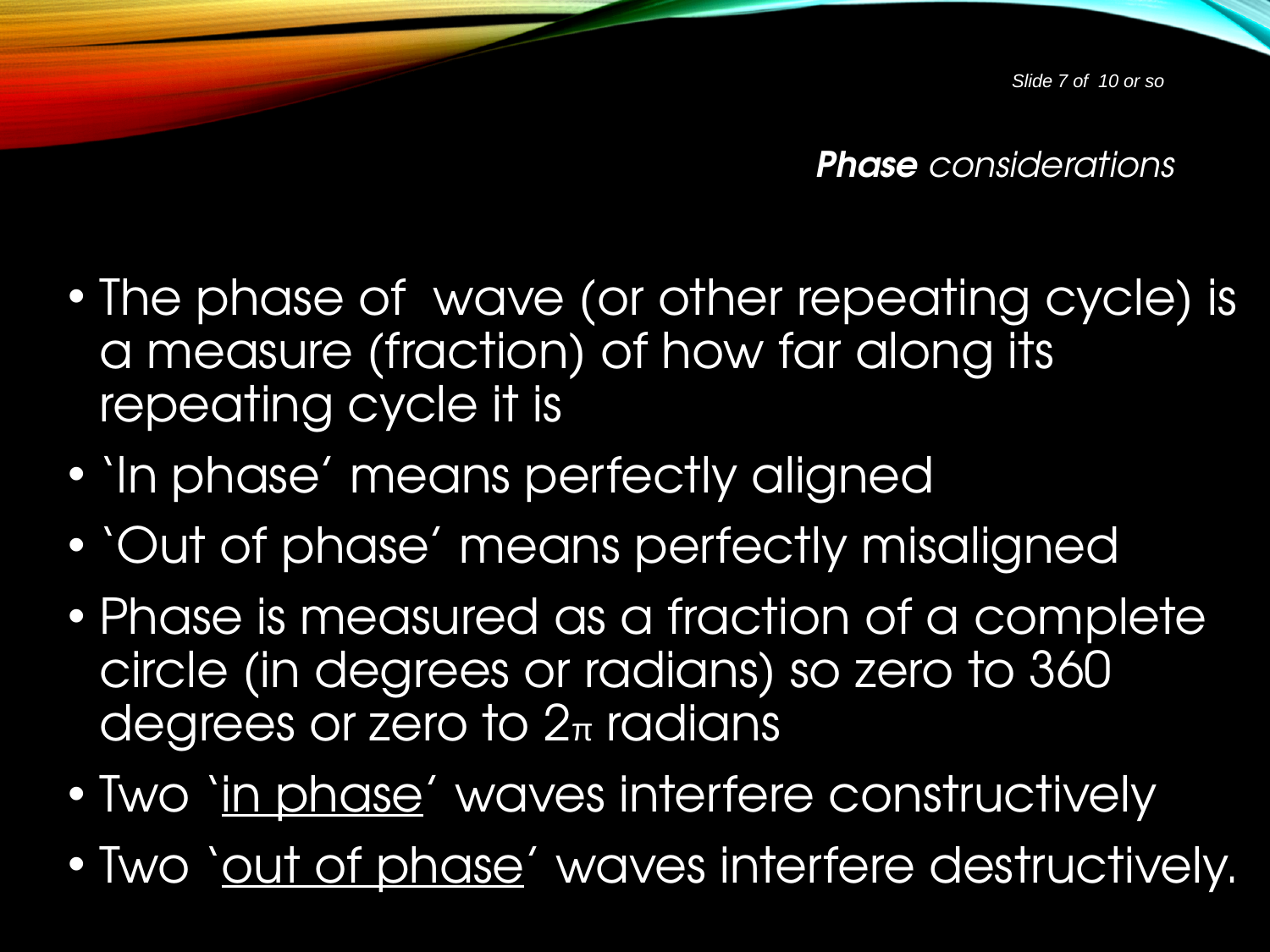

Slide 7 of  10 or so
# Phase considerations
The phase of  wave (or other repeating cycle) is a measure (fraction) of how far along its repeating cycle it is
‘In phase’ means perfectly aligned
‘Out of phase’ means perfectly misaligned
Phase is measured as a fraction of a complete circle (in degrees or radians) so zero to 360 degrees or zero to 2π radians
Two ‘in phase’ waves interfere constructively
Two ‘out of phase’ waves interfere destructively.